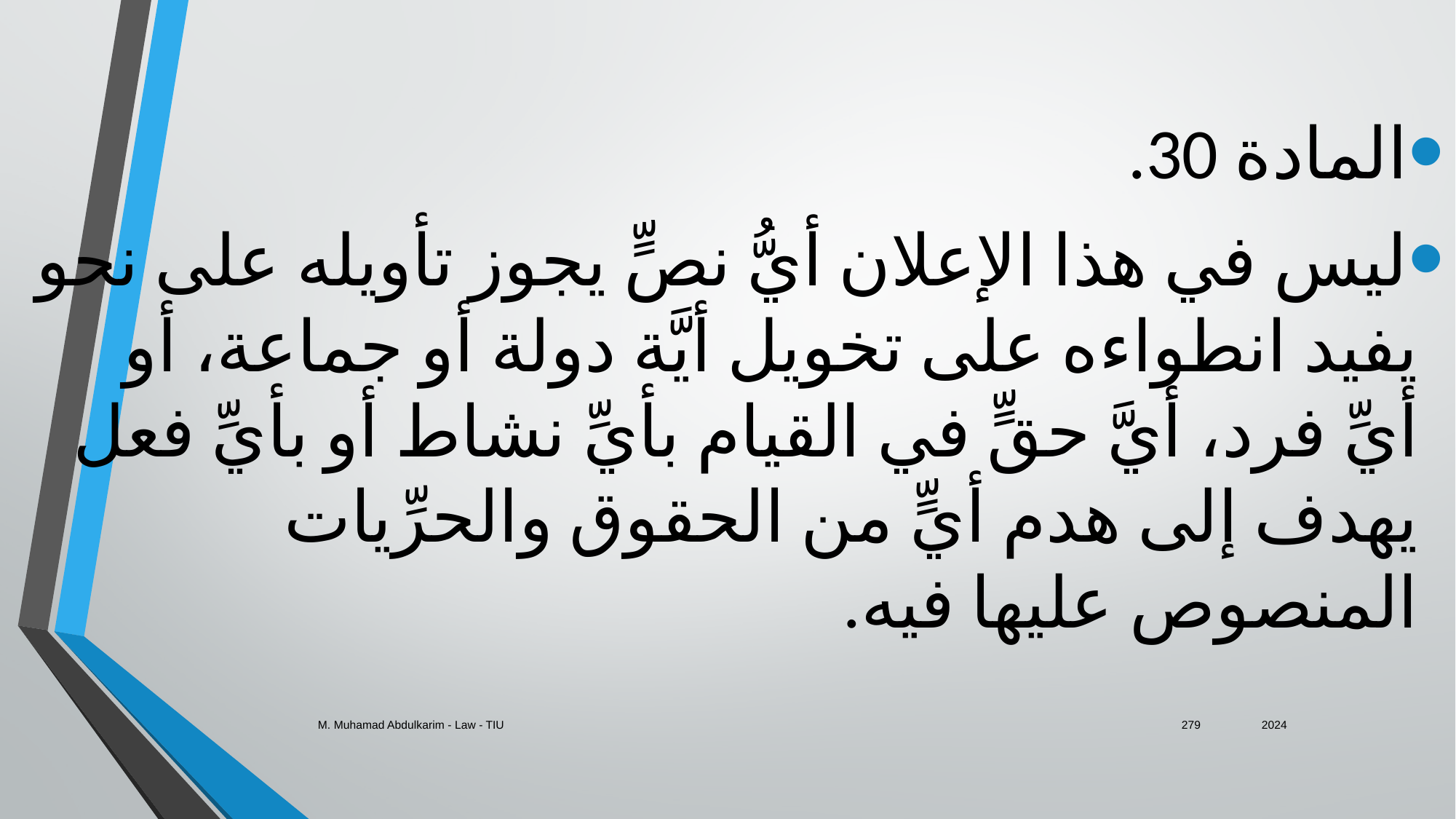

المادة 30.
ليس في هذا الإعلان أيُّ نصٍّ يجوز تأويله على نحو يفيد انطواءه على تخويل أيَّة دولة أو جماعة، أو أيِّ فرد، أيَّ حقٍّ في القيام بأيِّ نشاط أو بأيِّ فعل يهدف إلى هدم أيٍّ من الحقوق والحرِّيات المنصوص عليها فيه.

M. Muhamad Abdulkarim - Law - TIU
2024
279